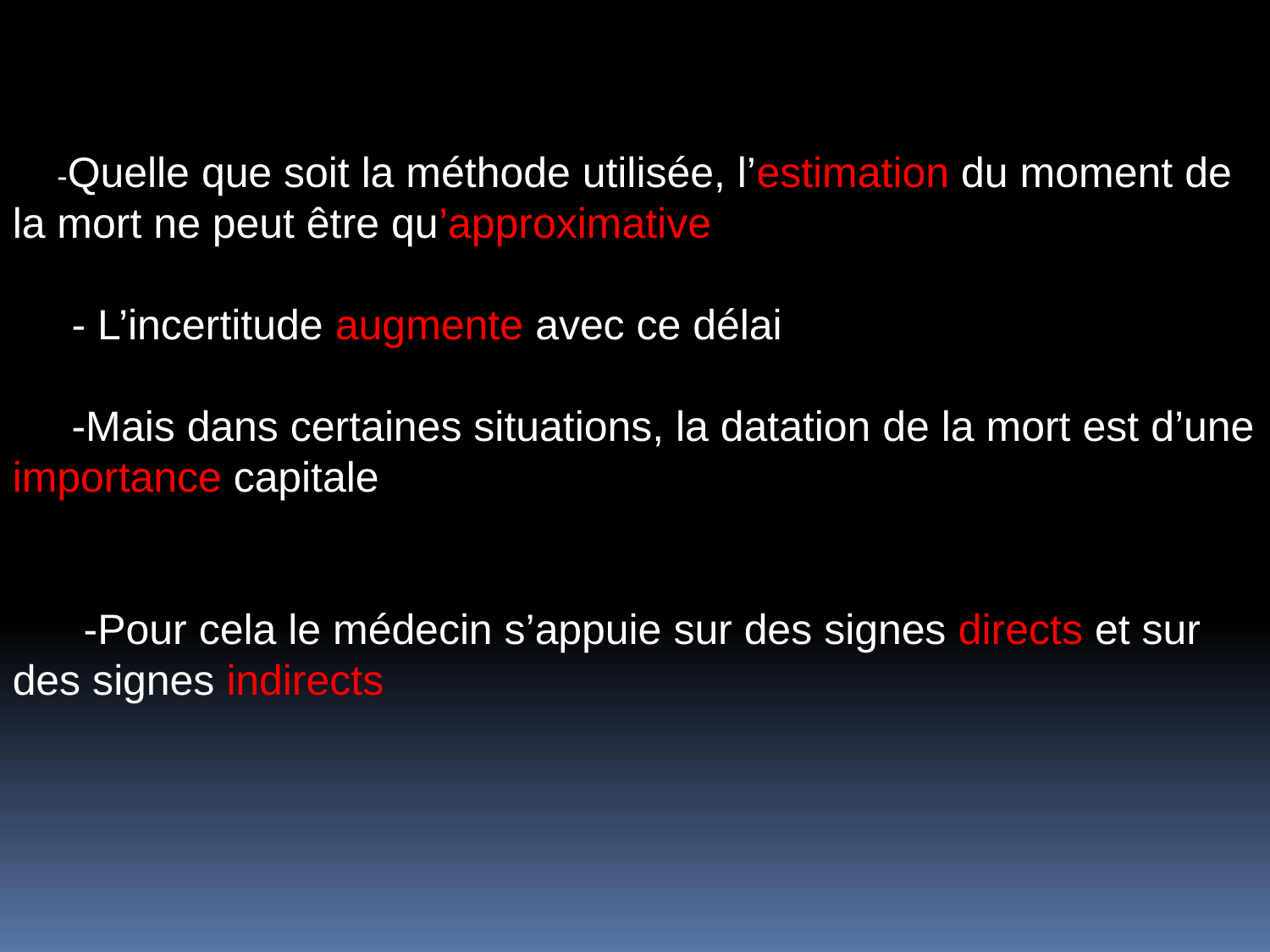

-Quelle que soit la méthode utilisée, l’estimation du moment de la mort ne peut être qu’approximative

     - L’incertitude augmente avec ce délai

     -Mais dans certaines situations, la datation de la mort est d’une importance capitale

      -Pour cela le médecin s’appuie sur des signes directs et sur des signes indirects